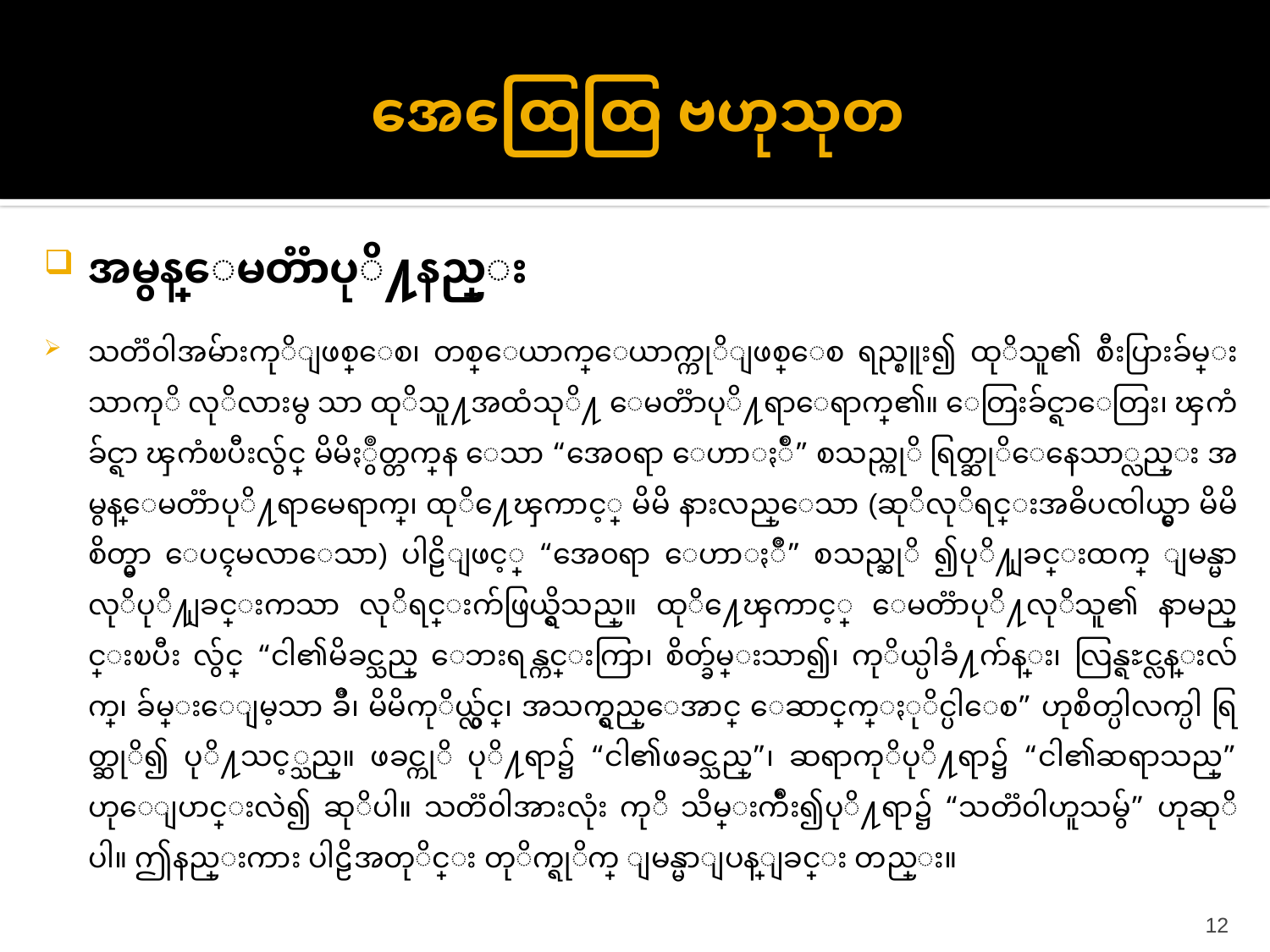

# အေထြေထြ ဗဟုသုတ
အမွန္ေမတၱာပုိ႔နည္း

သတၱ၀ါအမ်ားကုိျဖစ္ေစ၊ တစ္ေယာက္ေယာက္ကုိျဖစ္ေစ ရည္စူး၍ ထုိသူ၏ စီးပြားခ်မ္းသာကုိ လုိလားမွ သာ ထုိသူ႔အထံသုိ႔ ေမတၱာပုိ႔ရာေရာက္၏။ ေတြးခ်င္ရာေတြး၊ ၾကံခ်င္ရာ ၾကံၿပီးလွ်င္ မိမိႏွဳတ္တက္ရေန ေသာ “အေ၀ရာ ေဟာႏၲဳ” စသည္ကုိ ရြတ္ဆုိေနေသာ္လည္း အမွန္ေမတၱာပုိ႔ရာမေရာက္၊ ထုိ႔ေၾကာင့္ မိမိ နားလည္ေသာ (ဆုိလုိရင္းအဓိပၸါယ္မွာ မိမိစိတ္မွာ ေပၚမလာေသာ) ပါဠိျဖင့္ “အေ၀ရာ ေဟာႏၲဳ” စသည္ဆုိ ၍ပုိ႔ျခင္းထက္ ျမန္မာလုိပုိ႔ျခင္းကသာ လုိရင္းက်ဖြယ္ရွိသည္။ ထုိ႔ေၾကာင့္ ေမတၱာပုိ႔လုိသူ၏ နာမည္သြင္းၿပီး လွ်င္ “ငါ၏မိခင္သည္ ေဘးရန္ကင္းကြာ၊ စိတ္ခ်မ္းသာ၍၊ ကုိယ္ပါခံ႔က်န္း၊ လြန္ရႊင္လန္းလ်က္၊ ခ်မ္းေျမ့သာ ခ်ဳိ၊ မိမိကုိယ္လွ်င္၊ အသက္ရွည္ေအာင္ ေဆာင္ရြက္ႏုိင္ပါေစ” ဟုစိတ္ပါလက္ပါ ရြတ္ဆုိ၍ ပုိ႔သင့္သည္။ ဖခင္ကုိ ပုိ႔ရာ၌ “ငါ၏ဖခင္သည္”၊ ဆရာကုိပုိ႔ရာ၌ “ငါ၏ဆရာသည္” ဟုေျပာင္းလဲ၍ ဆုိပါ။ သတၱ၀ါအားလုံး ကုိ သိမ္းက်ဳံး၍ပုိ႔ရာ၌ “သတၱ၀ါဟူသမွ်” ဟုဆုိပါ။ ဤနည္းကား ပါဠိအတုိင္း တုိက္ရုိက္ ျမန္မာျပန္ျခင္း တည္း။
12